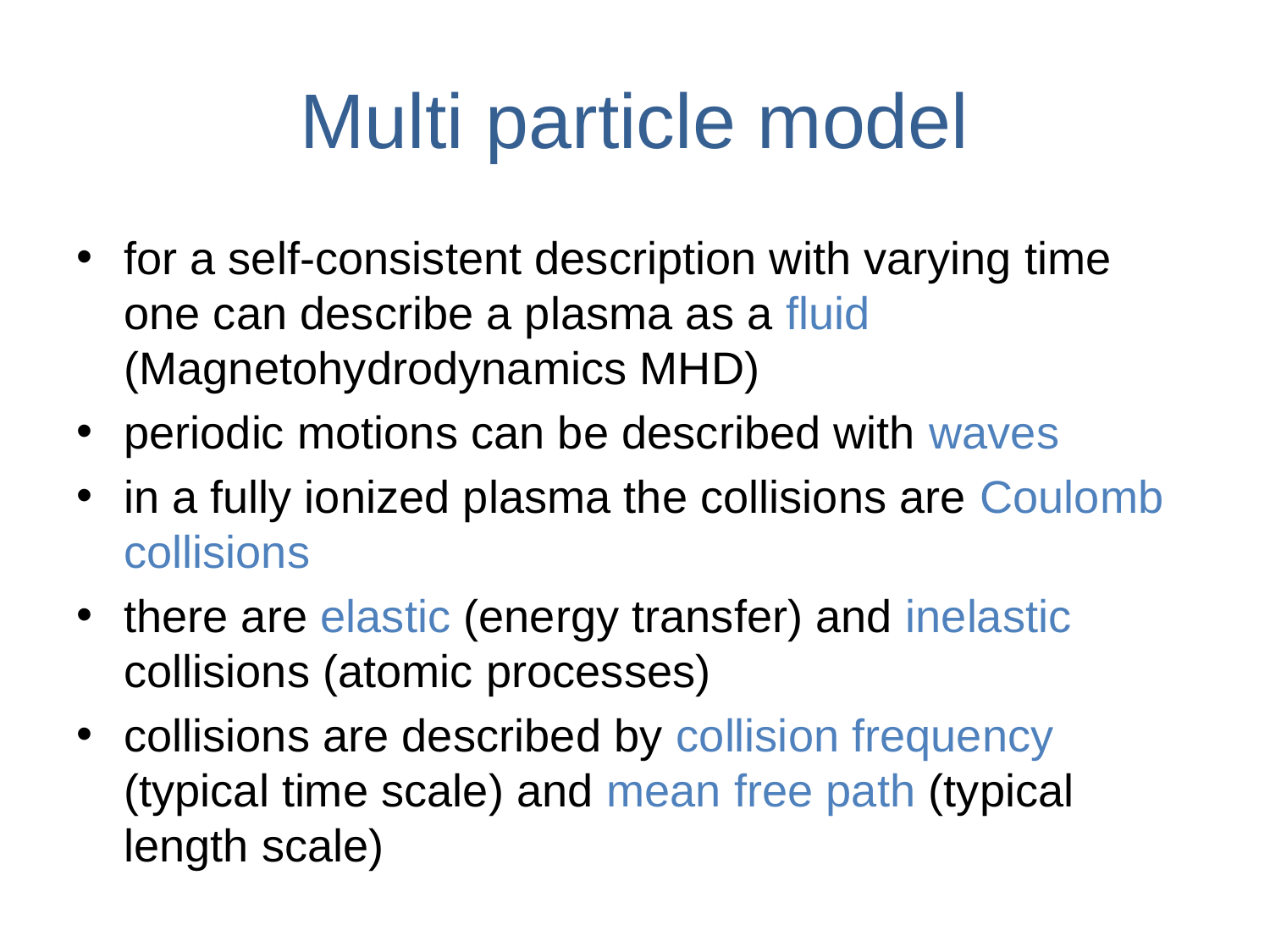

# Multi particle model
for a self-consistent description with varying time one can describe a plasma as a fluid (Magnetohydrodynamics MHD)
periodic motions can be described with waves
in a fully ionized plasma the collisions are Coulomb collisions
there are elastic (energy transfer) and inelastic collisions (atomic processes)
collisions are described by collision frequency (typical time scale) and mean free path (typical length scale)